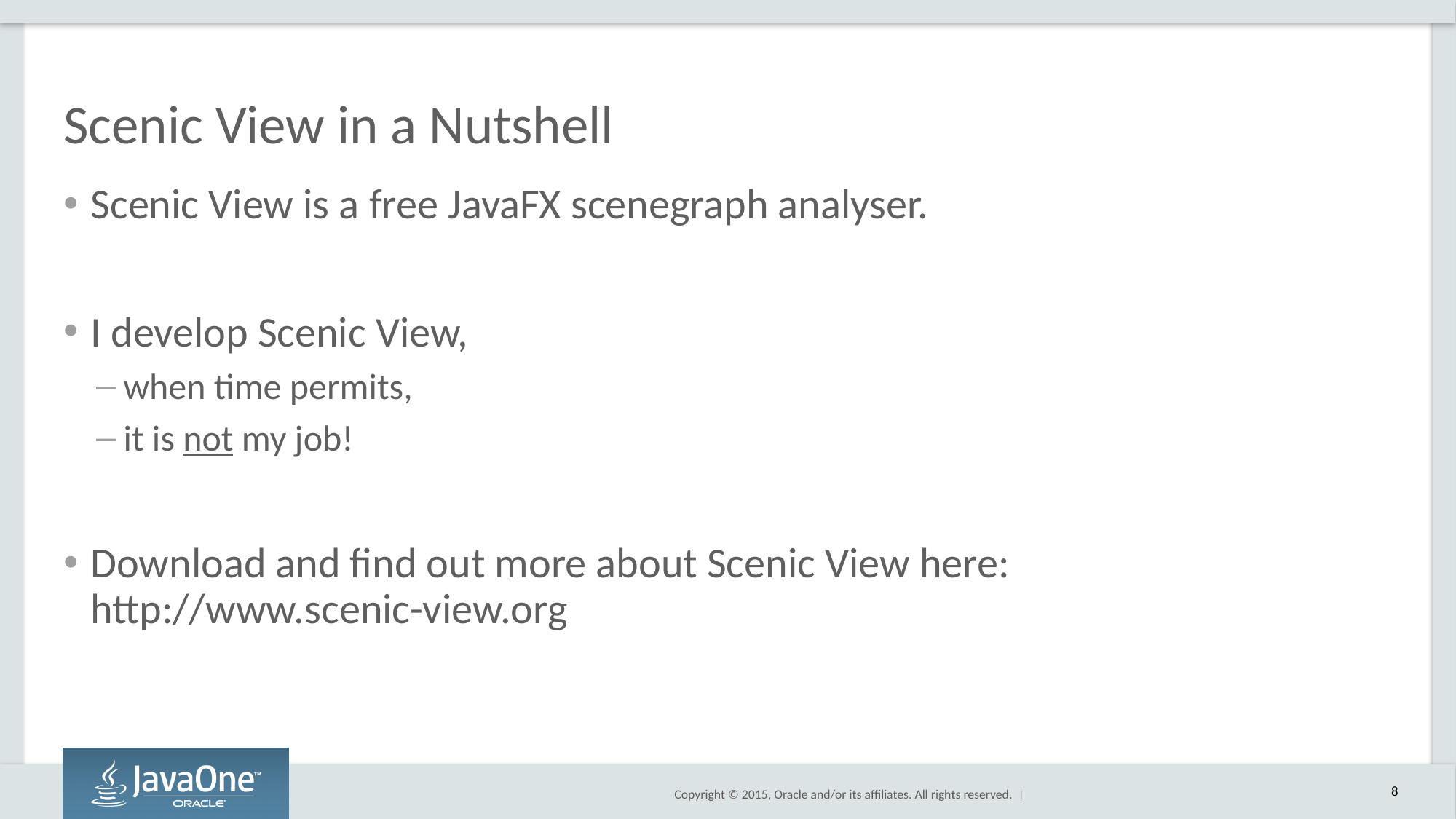

# Scenic View in a Nutshell
Scenic View is a free JavaFX scenegraph analyser.

I develop Scenic View,
when time permits,
it is not my job!

Download and find out more about Scenic View here:
http://www.scenic-view.org

8